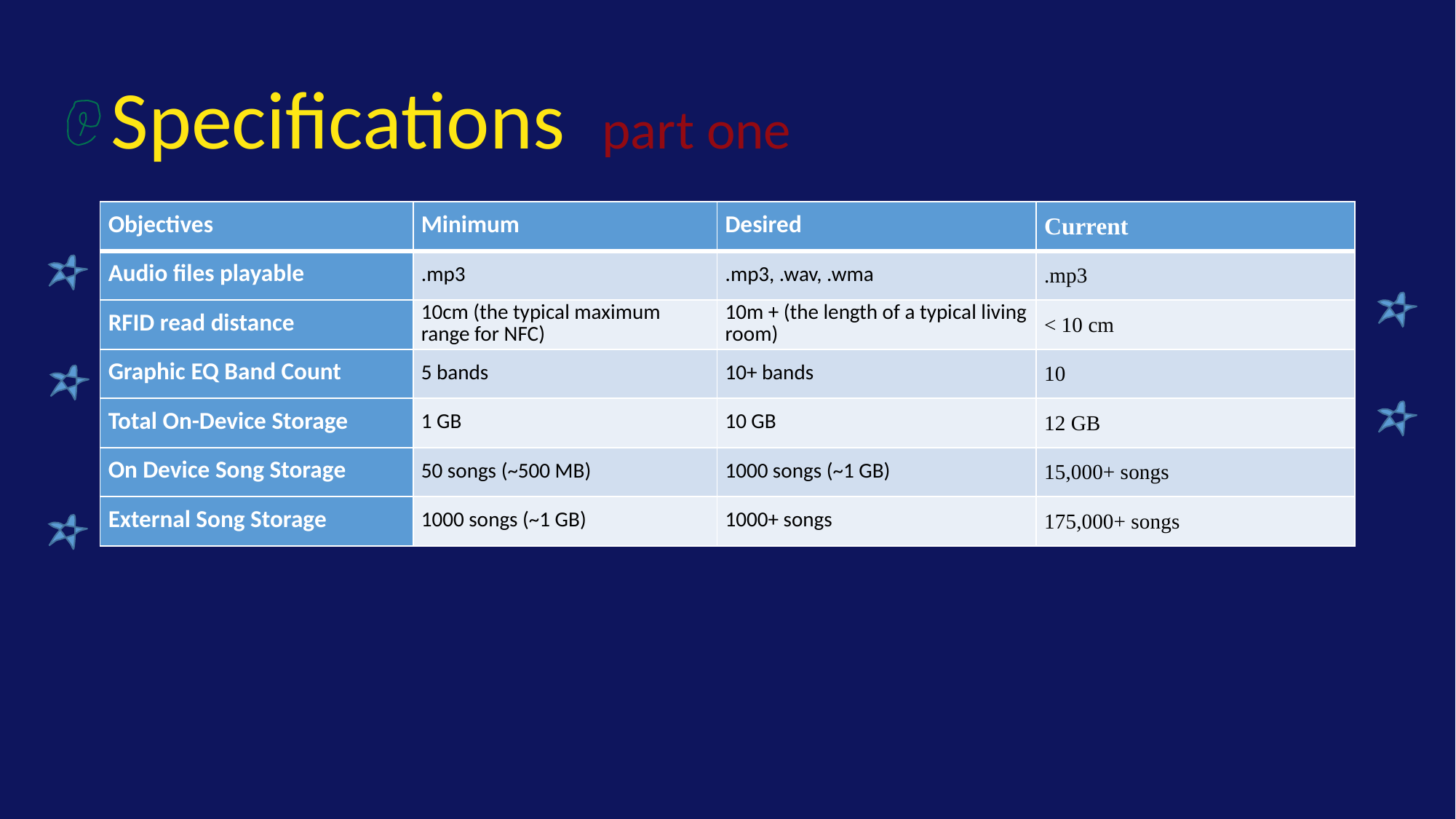

# Specifications  part one

| Objectives | Minimum | Desired | Current |
| --- | --- | --- | --- |
| Audio files playable | .mp3 | .mp3, .wav, .wma | .mp3 |
| RFID read distance | 10cm (the typical maximum range for NFC) | 10m + (the length of a typical living room) | < 10 cm |
| Graphic EQ Band Count | 5 bands | 10+ bands | 10 |
| Total On-Device Storage | 1 GB | 10 GB | 12 GB |
| On Device Song Storage | 50 songs (~500 MB) | 1000 songs (~1 GB) | 15,000+ songs |
| External Song Storage | 1000 songs (~1 GB) | 1000+ songs | 175,000+ songs |